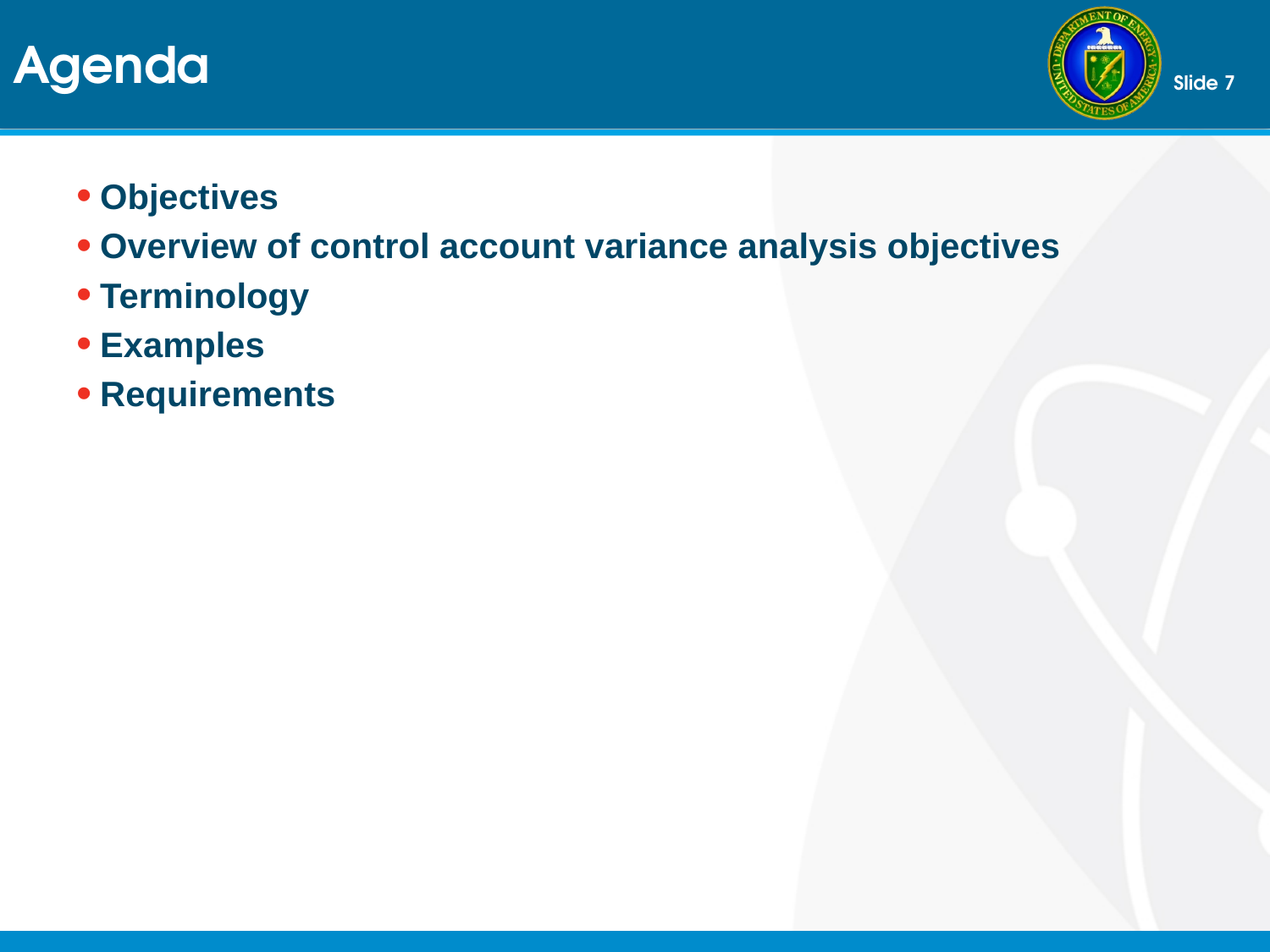

Agenda
Objectives
Overview of control account variance analysis objectives
Terminology
Examples
Requirements